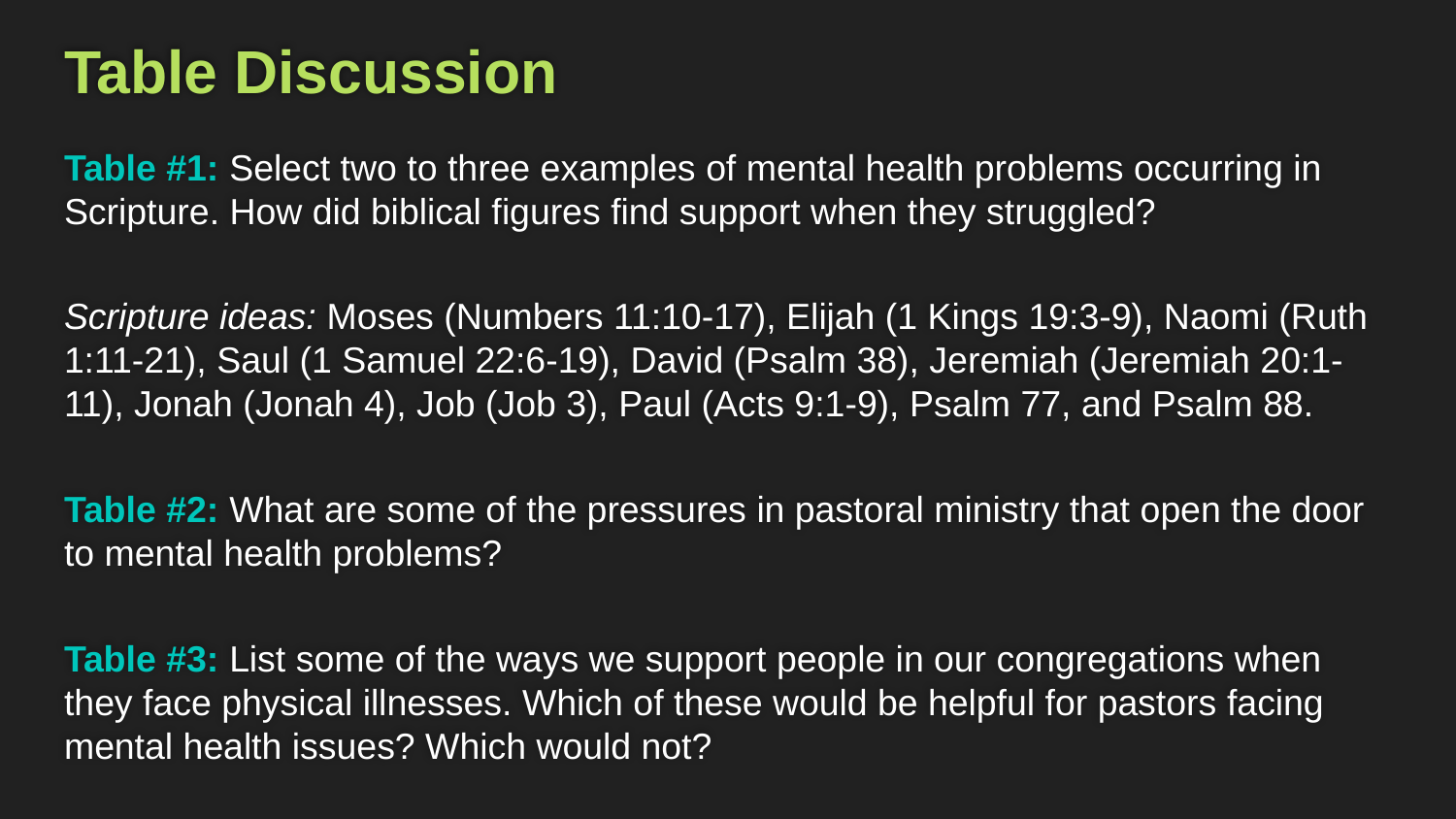

# Table Discussion
Table #1: Select two to three examples of mental health problems occurring in
Scripture. How did biblical figures find support when they struggled?

Scripture ideas: Moses (Numbers 11:10-17), Elijah (1 Kings 19:3-9), Naomi (Ruth 1:11-21), Saul (1 Samuel 22:6-19), David (Psalm 38), Jeremiah (Jeremiah 20:1-11), Jonah (Jonah 4), Job (Job 3), Paul (Acts 9:1-9), Psalm 77, and Psalm 88.

Table #2: What are some of the pressures in pastoral ministry that open the door to mental health problems?

Table #3: List some of the ways we support people in our congregations when
they face physical illnesses. Which of these would be helpful for pastors facing mental health issues? Which would not?